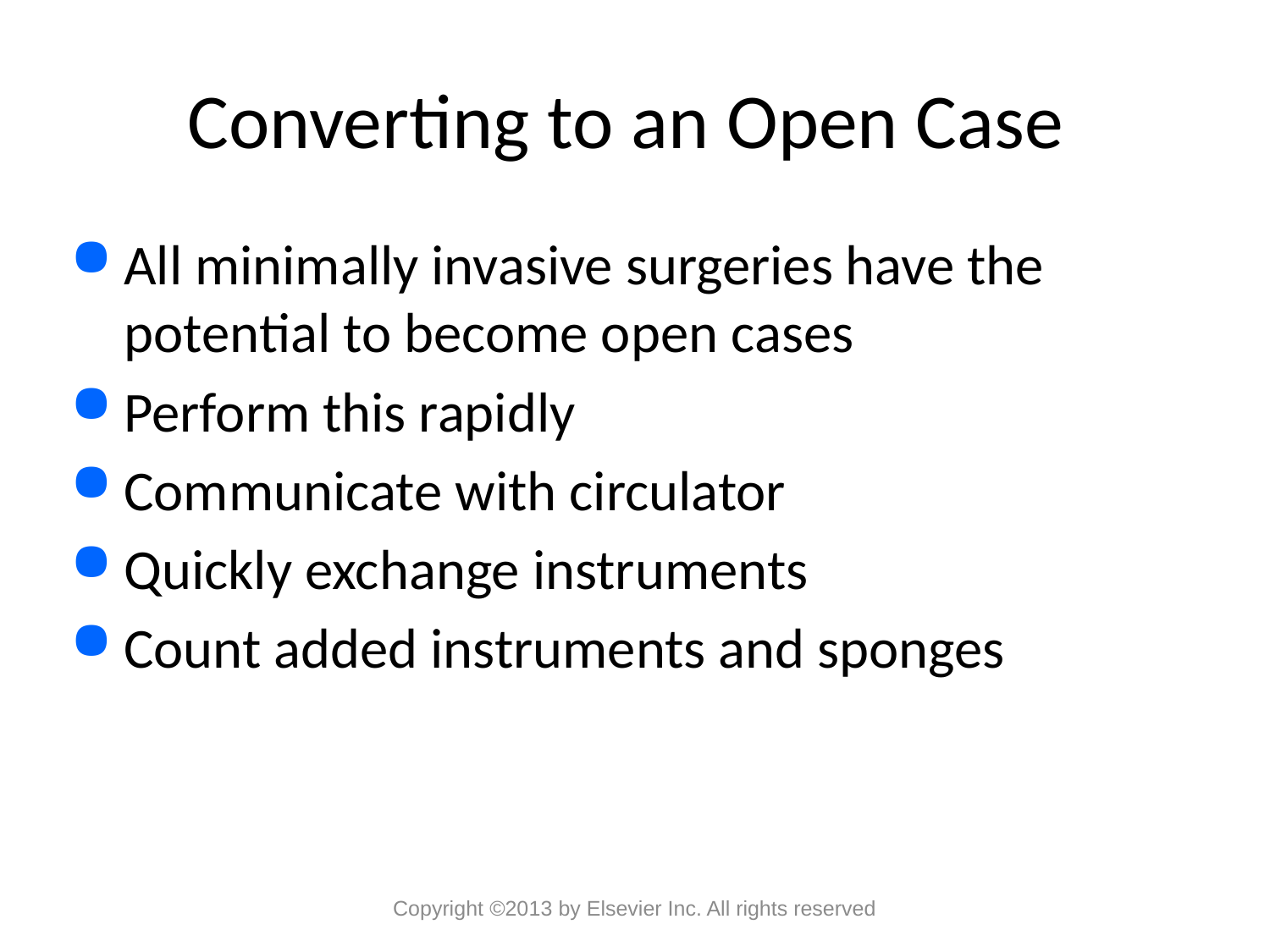

# Converting to an Open Case
All minimally invasive surgeries have the potential to become open cases
Perform this rapidly
Communicate with circulator
Quickly exchange instruments
Count added instruments and sponges

Copyright ©2013 by Elsevier Inc. All rights reserved